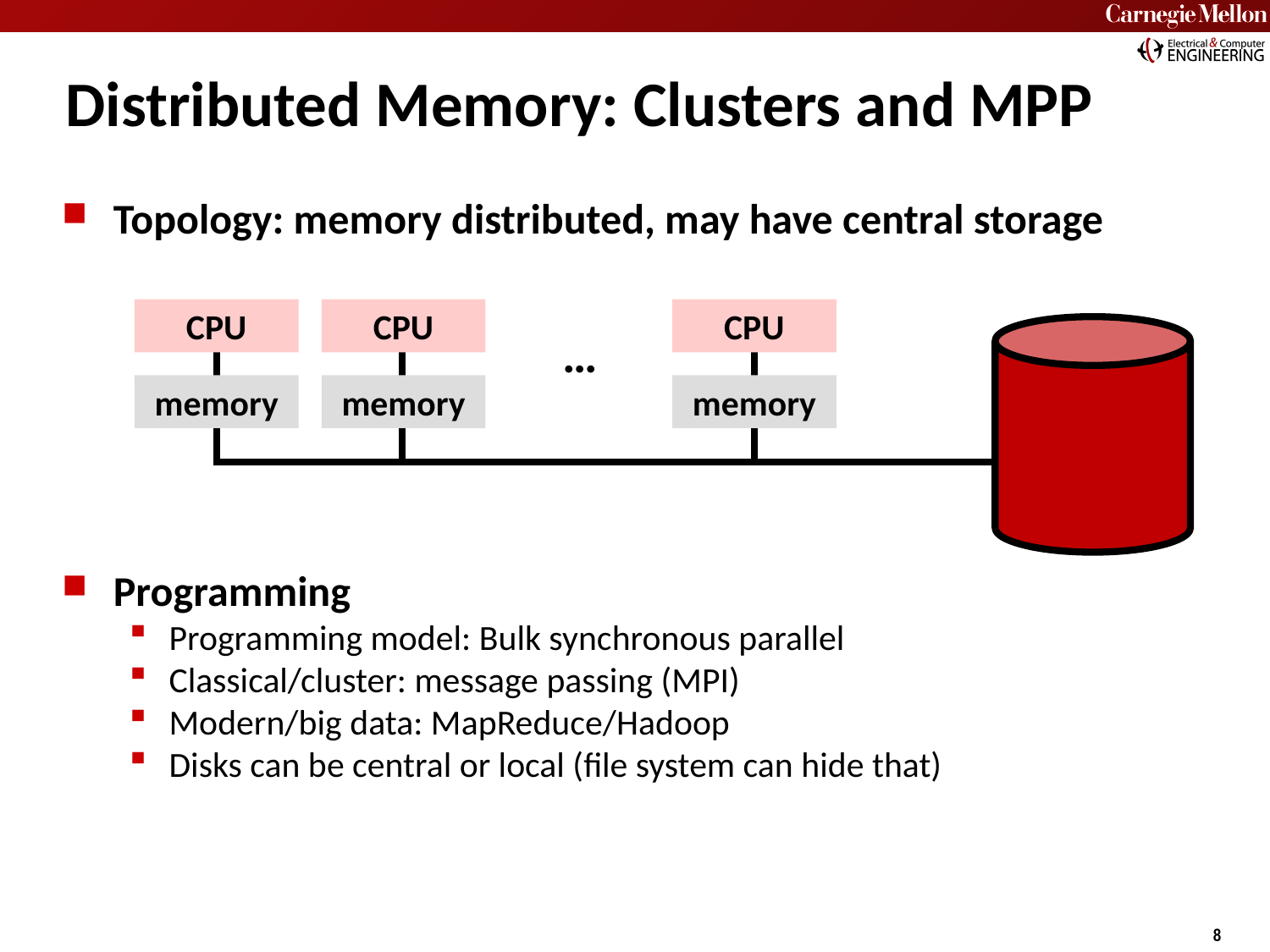

# Distributed Memory: Clusters and MPP
Topology: memory distributed, may have central storage

Programming
Programming model: Bulk synchronous parallel
Classical/cluster: message passing (MPI)
Modern/big data: MapReduce/Hadoop
Disks can be central or local (file system can hide that)

CPU
CPU
CPU
…

memory
memory
memory